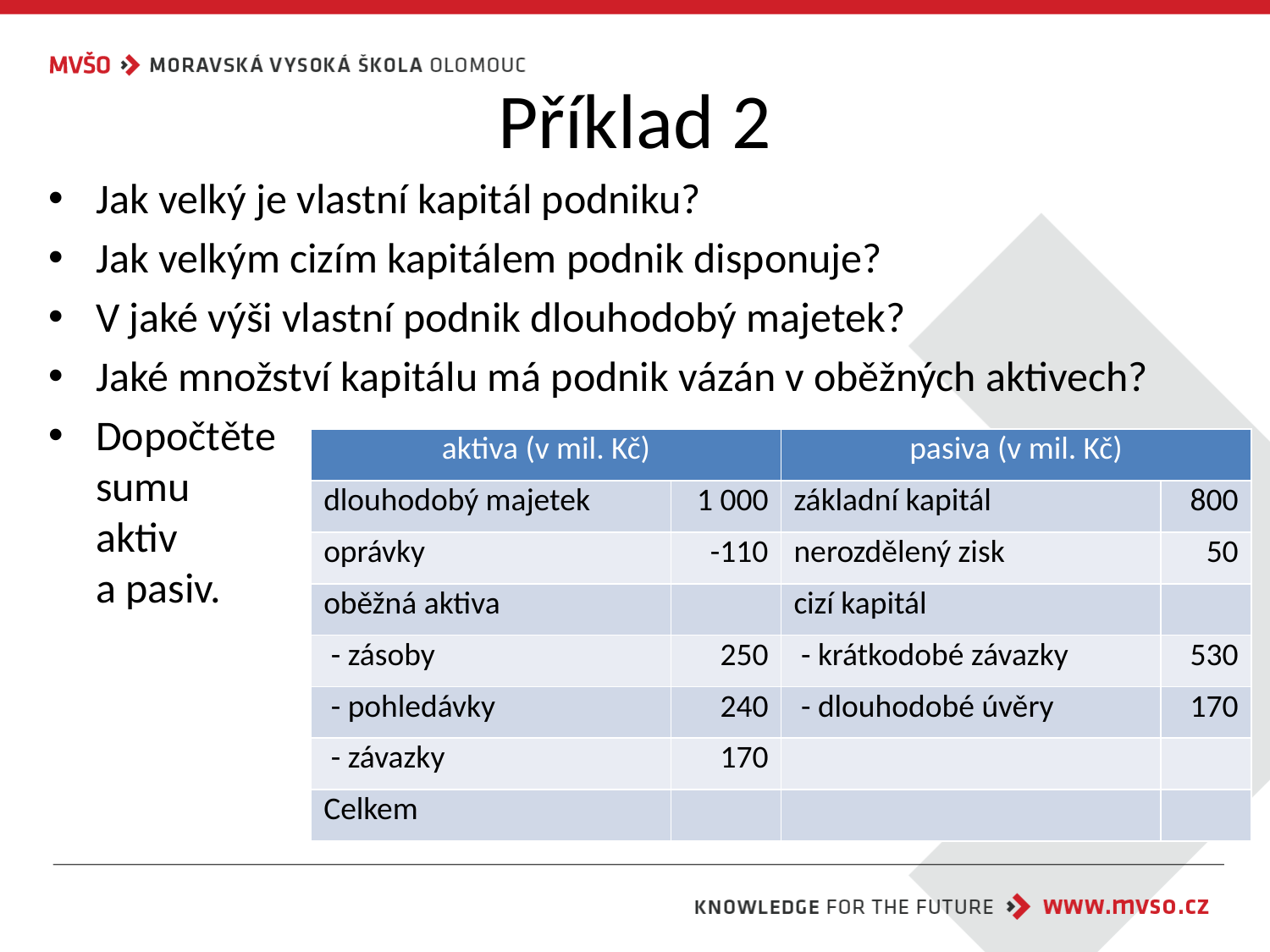

# Příklad 2
Jak velký je vlastní kapitál podniku?
Jak velkým cizím kapitálem podnik disponuje?
V jaké výši vlastní podnik dlouhodobý majetek?
Jaké množství kapitálu má podnik vázán v oběžných aktivech?
Dopočtěte
sumu
aktiv
a pasiv.
| aktiva (v mil. Kč) |  | pasiva (v mil. Kč) |  |
| --- | --- | --- | --- |
| dlouhodobý majetek | 1 000 | základní kapitál | 800 |
| oprávky | -110 | nerozdělený zisk | 50 |
| oběžná aktiva |  | cizí kapitál |  |
| - zásoby | 250 | - krátkodobé závazky | 530 |
| - pohledávky | 240 | - dlouhodobé úvěry | 170 |
| - závazky | 170 |  |  |
| Celkem |  |  |  |